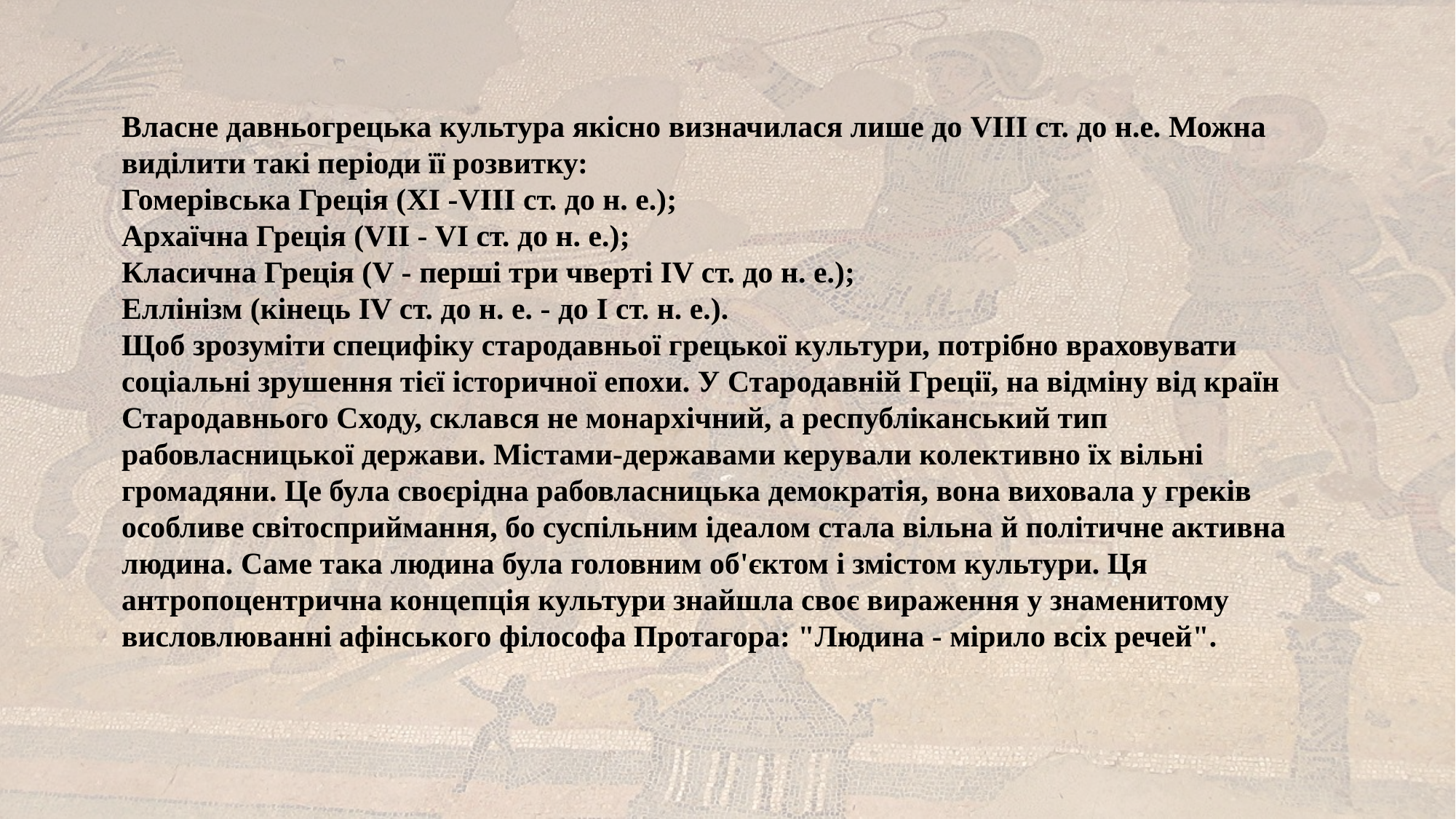

Власне давньогрецька культура якісно визначилася лише до VIII ст. до н.е. Можна виділити такі періоди її розвитку:
Гомерівська Греція (XI -VIII ст. до н. е.);
Архаїчна Греція (VII - VI ст. до н. е.);
Класична Греція (V - перші три чверті IV ст. до н. е.);
Еллінізм (кінець IV ст. до н. е. - до І ст. н. е.).
Щоб зрозуміти специфіку стародавньої грецької культури, потрібно враховувати соціальні зрушення тієї історичної епохи. У Стародавній Греції, на відміну від країн Стародавнього Сходу, склався не монархічний, а республіканський тип рабовласницької держави. Містами-державами керували колективно їх вільні громадяни. Це була своєрідна рабовласницька демократія, вона виховала у греків особливе світосприймання, бо суспільним ідеалом стала вільна й політичне активна людина. Саме така людина була головним об'єктом і змістом культури. Ця антропоцентрична концепція культури знайшла своє вираження у знаменитому висловлюванні афінського філософа Протагора: "Людина - мірило всіх речей".